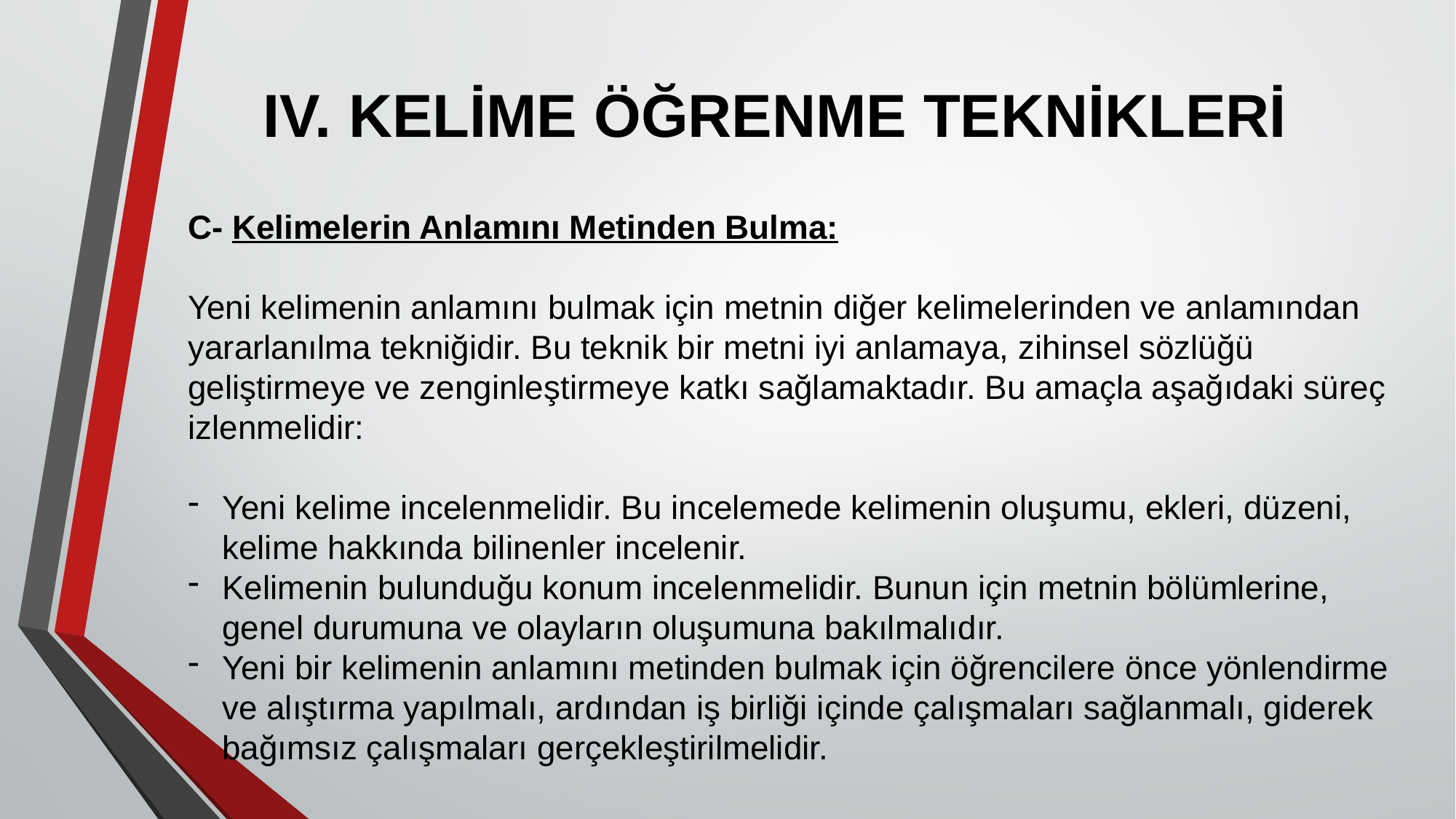

# IV. KELİME ÖĞRENME TEKNİKLERİ
C- Kelimelerin Anlamını Metinden Bulma:

Yeni kelimenin anlamını bulmak için metnin diğer kelimelerinden ve anlamından yararlanılma tekniğidir. Bu teknik bir metni iyi anlamaya, zihinsel sözlüğü geliştirmeye ve zenginleştirmeye katkı sağlamaktadır. Bu amaçla aşağıdaki süreç izlenmelidir:

Yeni kelime incelenmelidir. Bu incelemede kelimenin oluşumu, ekleri, düzeni, kelime hakkında bilinenler incelenir.
Kelimenin bulunduğu konum incelenmelidir. Bunun için metnin bölümlerine, genel durumuna ve olayların oluşumuna bakılmalıdır.
Yeni bir kelimenin anlamını metinden bulmak için öğrencilere önce yönlendirme ve alıştırma yapılmalı, ardından iş birliği içinde çalışmaları sağlanmalı, giderek bağımsız çalışmaları gerçekleştirilmelidir.